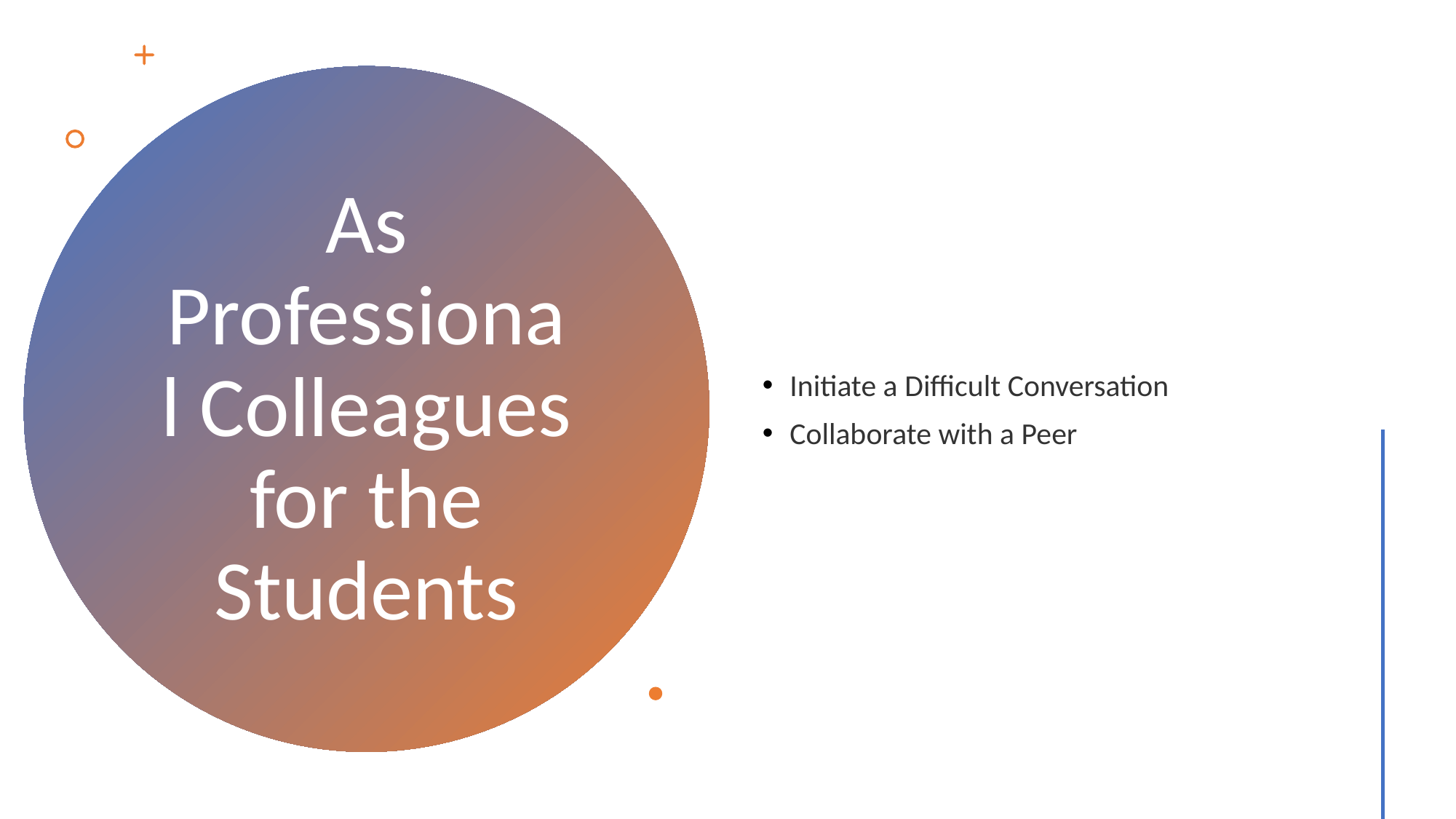

Initiate a Difficult Conversation
Collaborate with a Peer

# As Professional Colleagues for the Students